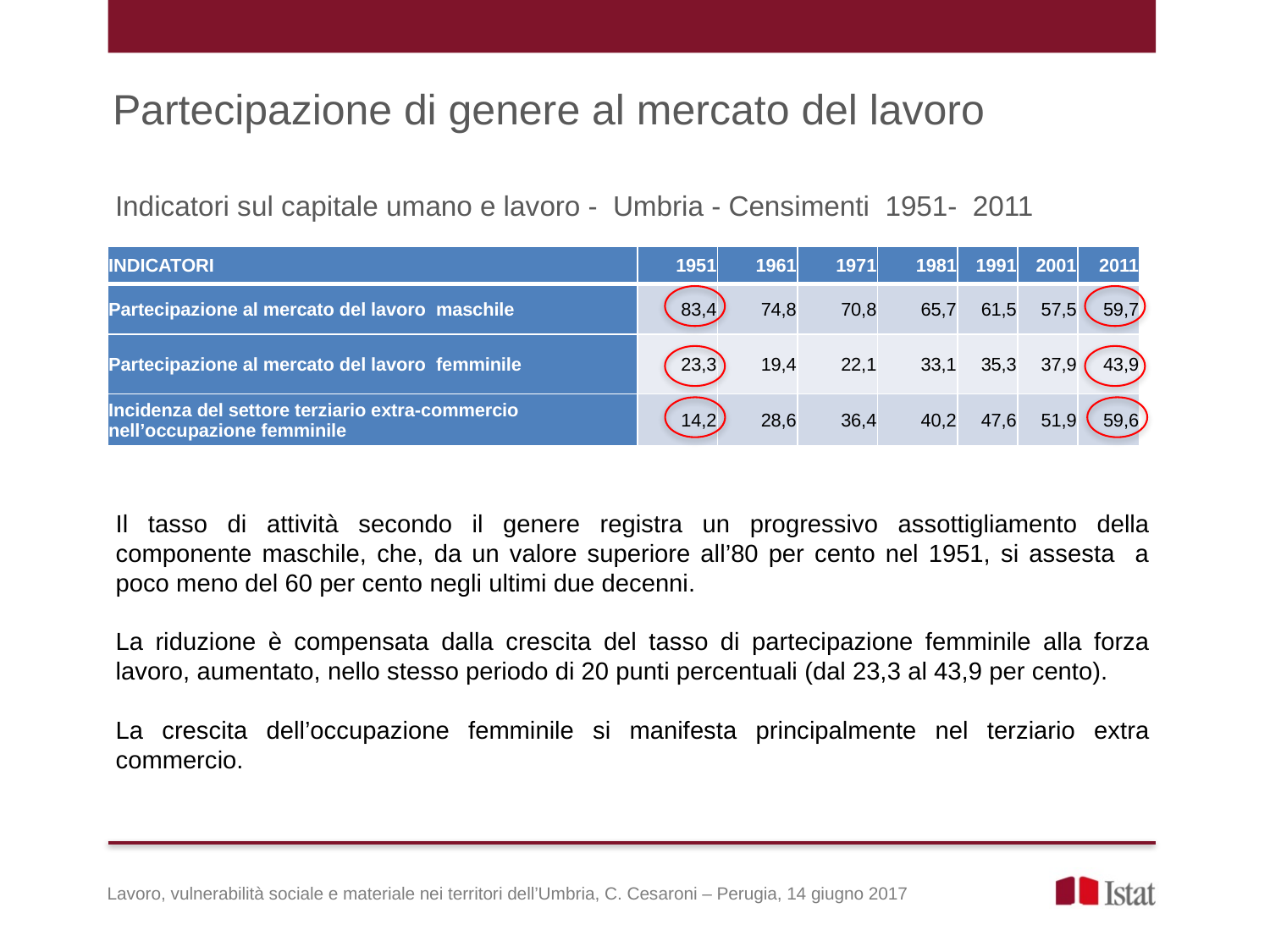

Partecipazione di genere al mercato del lavoro
Indicatori sul capitale umano e lavoro -  Umbria - Censimenti  1951-  2011
| INDICATORI | 1951 | 1961 | 1971 | 1981 | 1991 | 2001 | 2011 |
| --- | --- | --- | --- | --- | --- | --- | --- |
| Partecipazione al mercato del lavoro maschile | 83,4 | 74,8 | 70,8 | 65,7 | 61,5 | 57,5 | 59,7 |
| Partecipazione al mercato del lavoro femminile | 23,3 | 19,4 | 22,1 | 33,1 | 35,3 | 37,9 | 43,9 |
| Incidenza del settore terziario extra-commercio nell’occupazione femminile | 14,2 | 28,6 | 36,4 | 40,2 | 47,6 | 51,9 | 59,6 |

Il tasso di attività secondo il genere registra un progressivo assottigliamento della componente maschile, che, da un valore superiore all’80 per cento nel 1951, si assesta  a poco meno del 60 per cento negli ultimi due decenni.

La riduzione è compensata dalla crescita del tasso di partecipazione femminile alla forza lavoro, aumentato, nello stesso periodo di 20 punti percentuali (dal 23,3 al 43,9 per cento).

La crescita dell’occupazione femminile si manifesta principalmente nel terziario extra commercio.

Lavoro, vulnerabilità sociale e materiale nei territori dell’Umbria, C. Cesaroni – Perugia, 14 giugno 2017